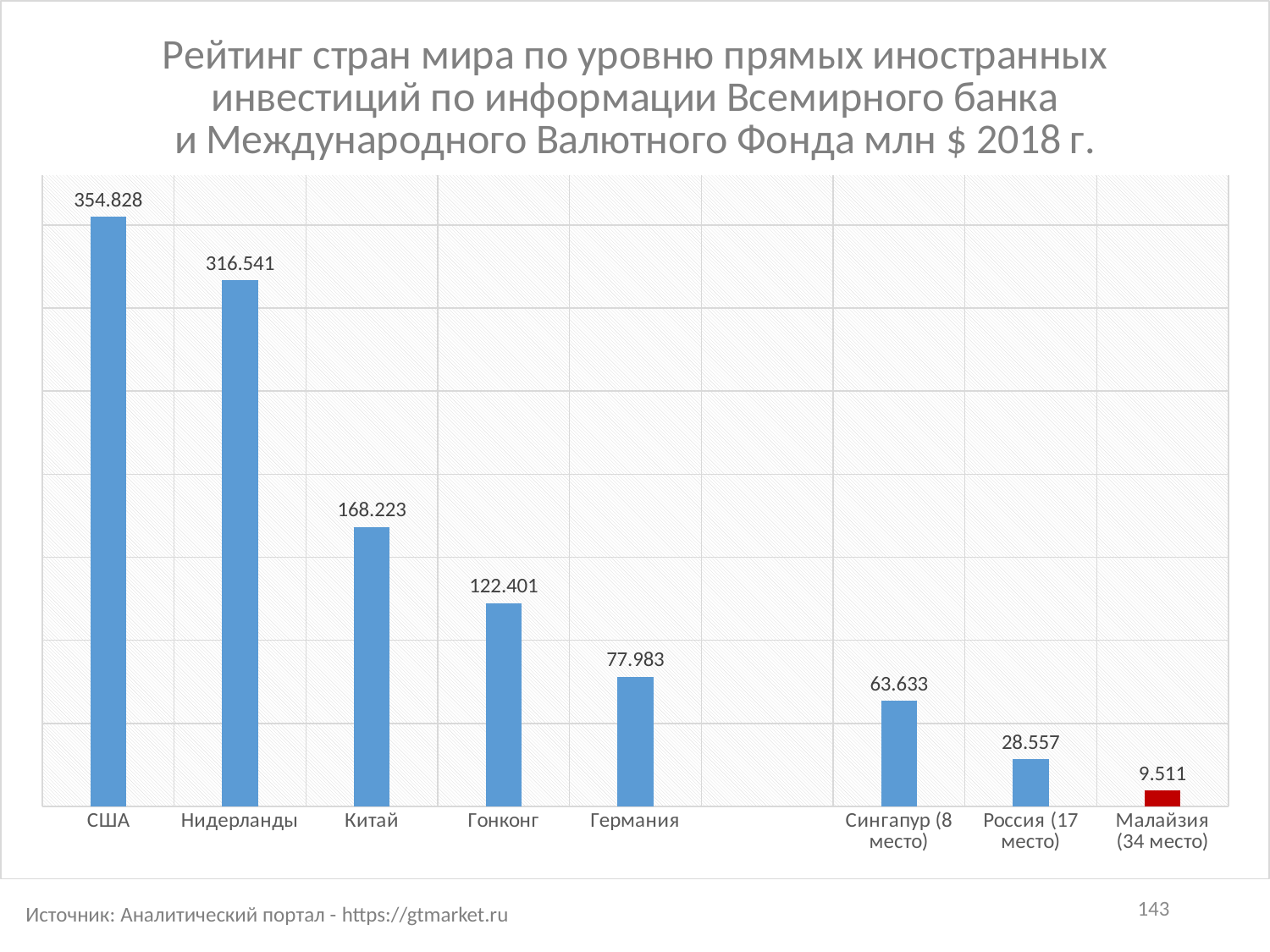

### Chart: Рейтинг стран мира по уровню прямых иностранных инвестиций по информации Всемирного банка и Международного Валютного Фонда млн $ 2018 г.

| Category | Ряд 1 |
|---|---|
| США | 354.828 |
| Нидерланды | 316.541 |
| Китай | 168.223 |
| Гонконг | 122.401 |
| Германия | 77.983 |
|  | None |
| Сингапур (8 место) | 63.633 |
| Россия (17 место) | 28.557 |
| Малайзия (34 место) | 9.511 |
143
Источник: Аналитический портал - https://gtmarket.ru